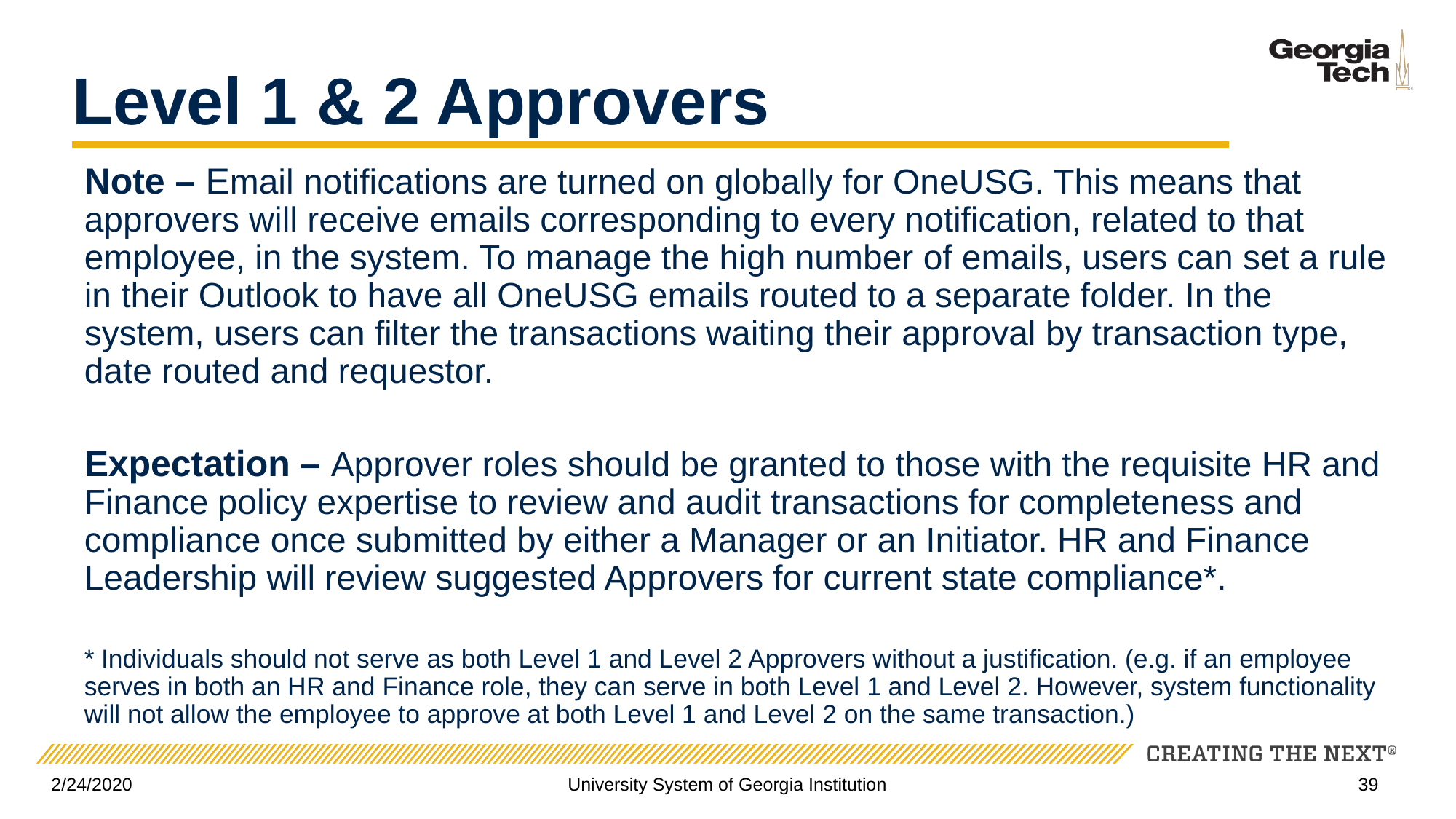

# Level 1 & 2 Approvers
Note – Email notifications are turned on globally for OneUSG. This means that approvers will receive emails corresponding to every notification, related to that employee, in the system. To manage the high number of emails, users can set a rule in their Outlook to have all OneUSG emails routed to a separate folder. In the system, users can filter the transactions waiting their approval by transaction type, date routed and requestor.

Expectation – Approver roles should be granted to those with the requisite HR and Finance policy expertise to review and audit transactions for completeness and compliance once submitted by either a Manager or an Initiator. HR and Finance Leadership will review suggested Approvers for current state compliance*.

* Individuals should not serve as both Level 1 and Level 2 Approvers without a justification. (e.g. if an employee serves in both an HR and Finance role, they can serve in both Level 1 and Level 2. However, system functionality will not allow the employee to approve at both Level 1 and Level 2 on the same transaction.)
2/24/2020
University System of Georgia Institution
39